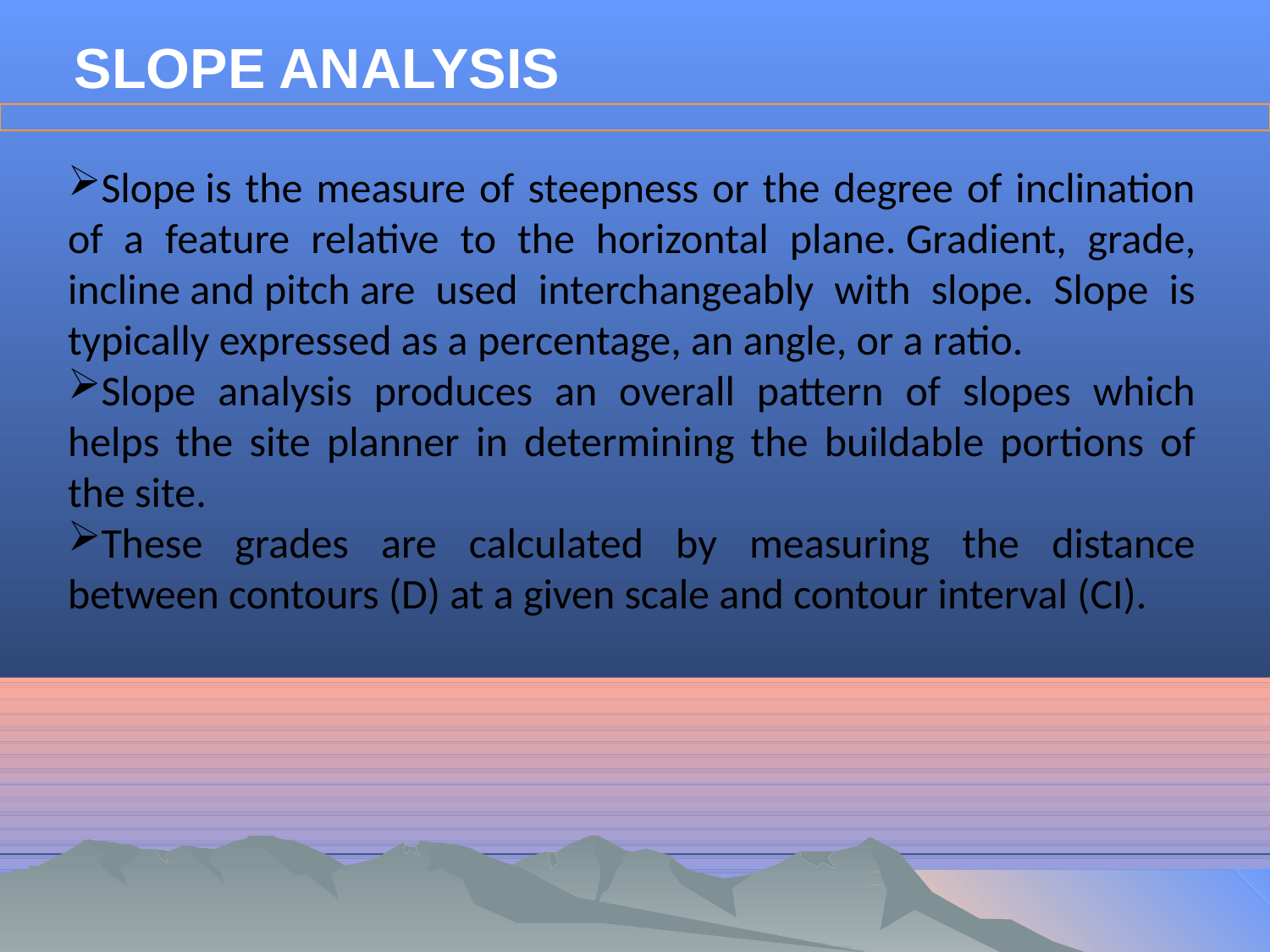

# SLOPE ANALYSIS

Slope is the measure of steepness or the degree of inclination of a feature relative to the horizontal plane. Gradient, grade, incline and pitch are used interchangeably with slope. Slope is typically expressed as a percentage, an angle, or a ratio.
Slope analysis produces an overall pattern of slopes which helps the site planner in determining the buildable portions of the site.
These grades are calculated by measuring the distance between contours (D) at a given scale and contour interval (CI).